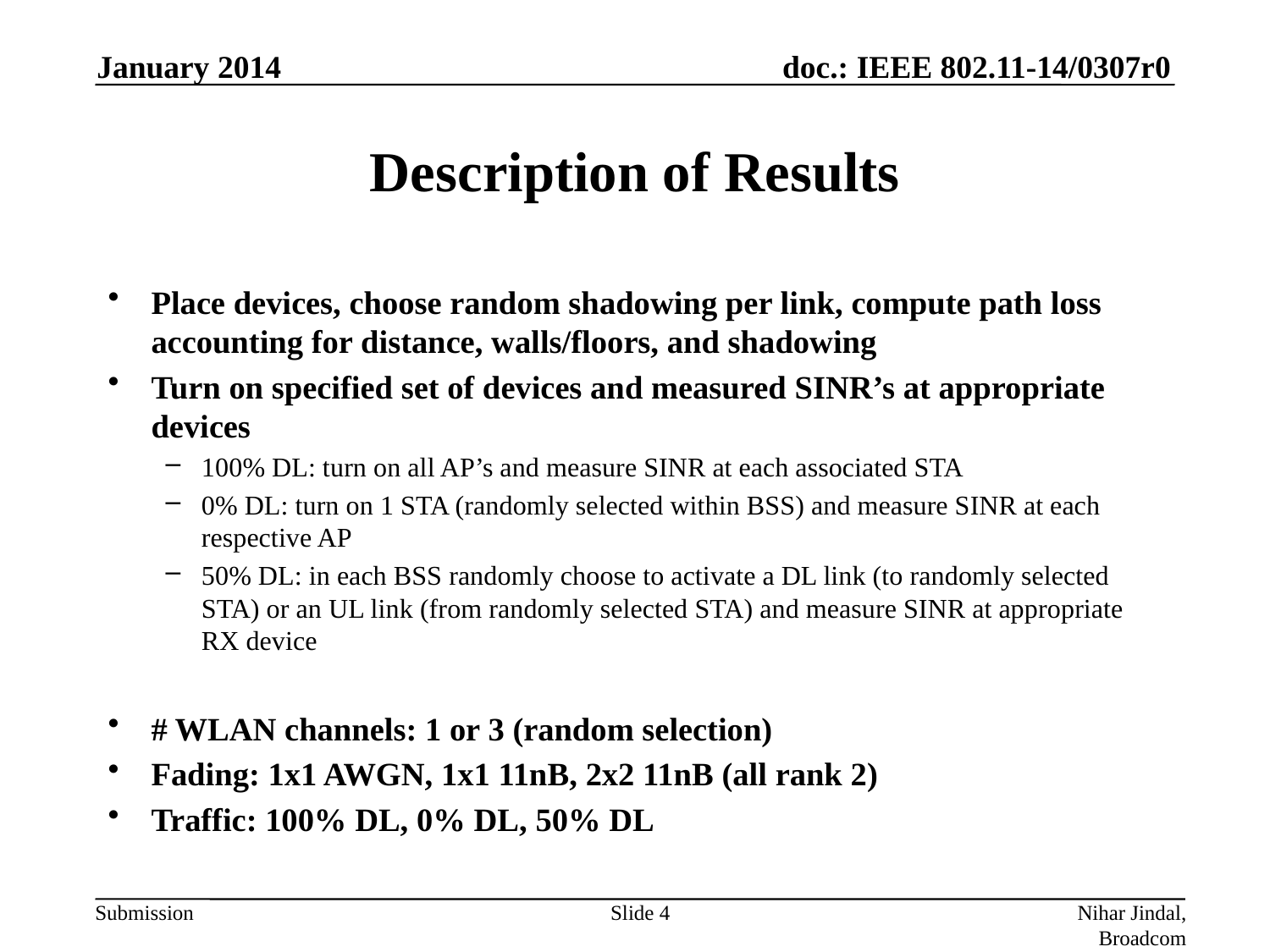

January 2014
# Description of Results
Place devices, choose random shadowing per link, compute path loss accounting for distance, walls/floors, and shadowing
Turn on specified set of devices and measured SINR’s at appropriate devices
100% DL: turn on all AP’s and measure SINR at each associated STA
0% DL: turn on 1 STA (randomly selected within BSS) and measure SINR at each respective AP
50% DL: in each BSS randomly choose to activate a DL link (to randomly selected STA) or an UL link (from randomly selected STA) and measure SINR at appropriate RX device

# WLAN channels: 1 or 3 (random selection)
Fading: 1x1 AWGN, 1x1 11nB, 2x2 11nB (all rank 2)
Traffic: 100% DL, 0% DL, 50% DL

Slide 4
Nihar Jindal, Broadcom